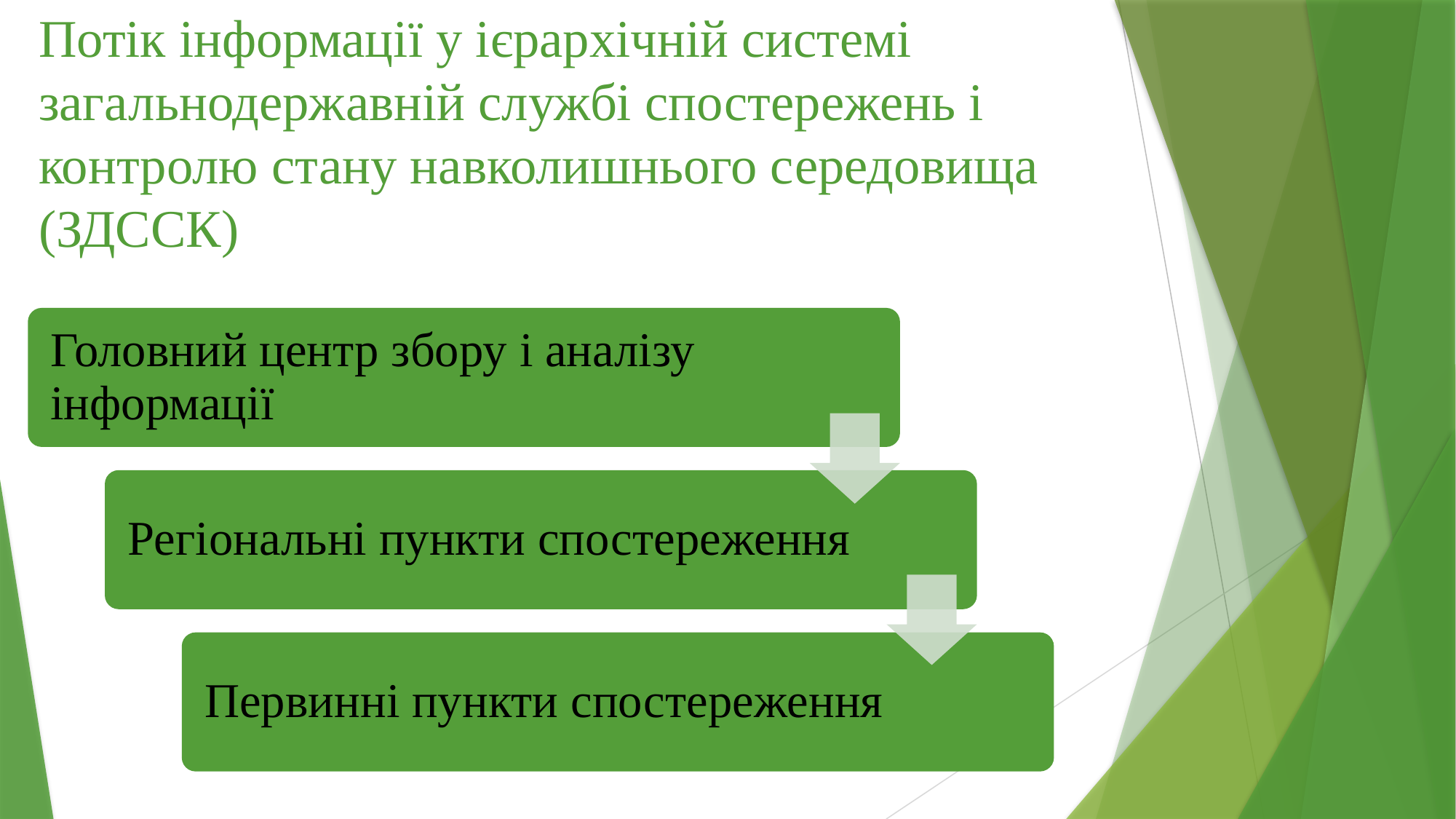

# Потік інформації у ієрархічній системі  загальнодержавній службі спостережень і контролю стану навколишнього середовища (ЗДССК)
Головний центр збору і аналізу інформації
Регіональні пункти спостереження
Первинні пункти спостереження